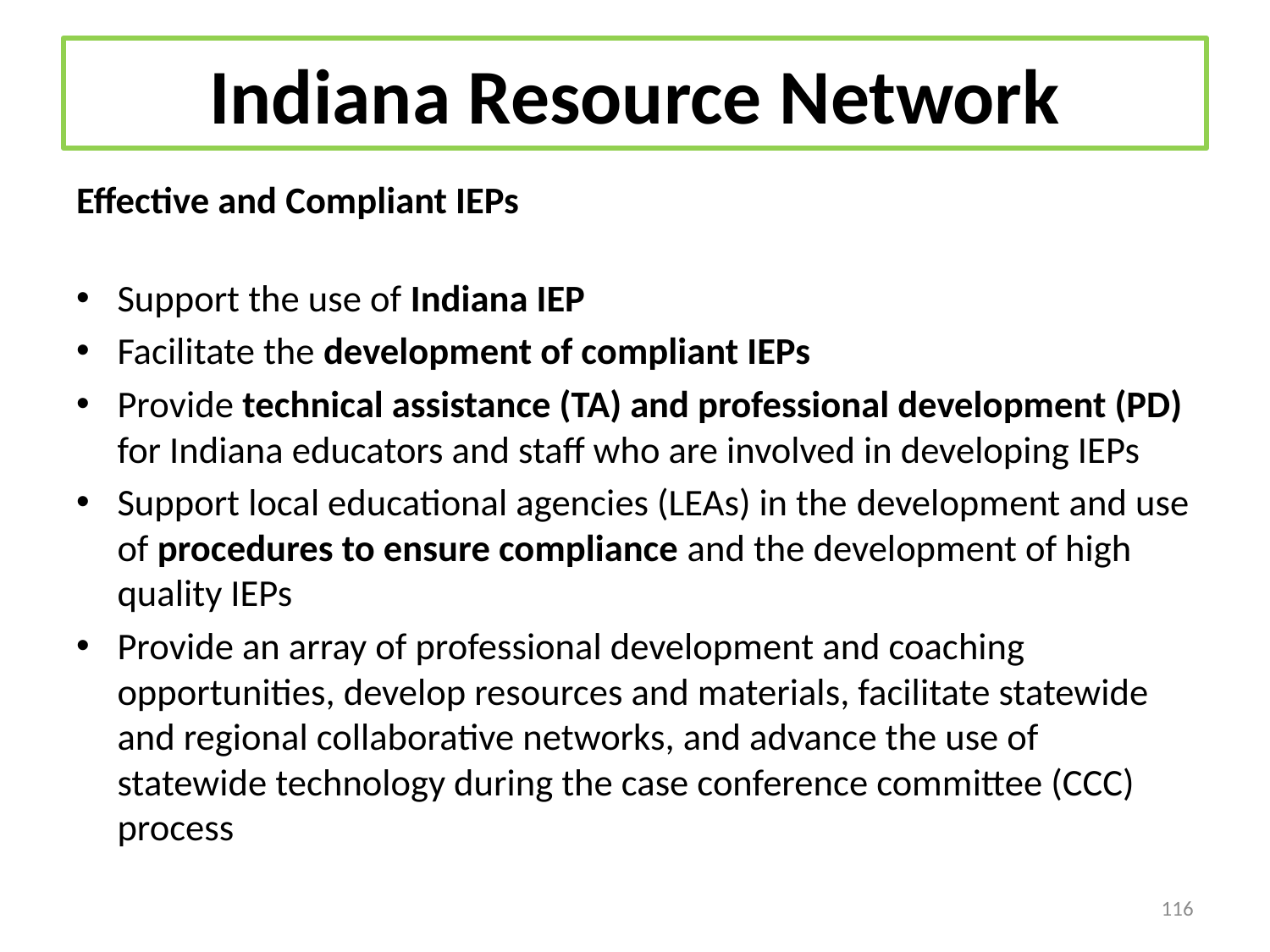

# Indiana Resource Network
Effective and Compliant IEPs
Support the use of Indiana IEP
Facilitate the development of compliant IEPs
Provide technical assistance (TA) and professional development (PD) for Indiana educators and staff who are involved in developing IEPs
Support local educational agencies (LEAs) in the development and use of procedures to ensure compliance and the development of high quality IEPs
Provide an array of professional development and coaching opportunities, develop resources and materials, facilitate statewide and regional collaborative networks, and advance the use of statewide technology during the case conference committee (CCC) process

116